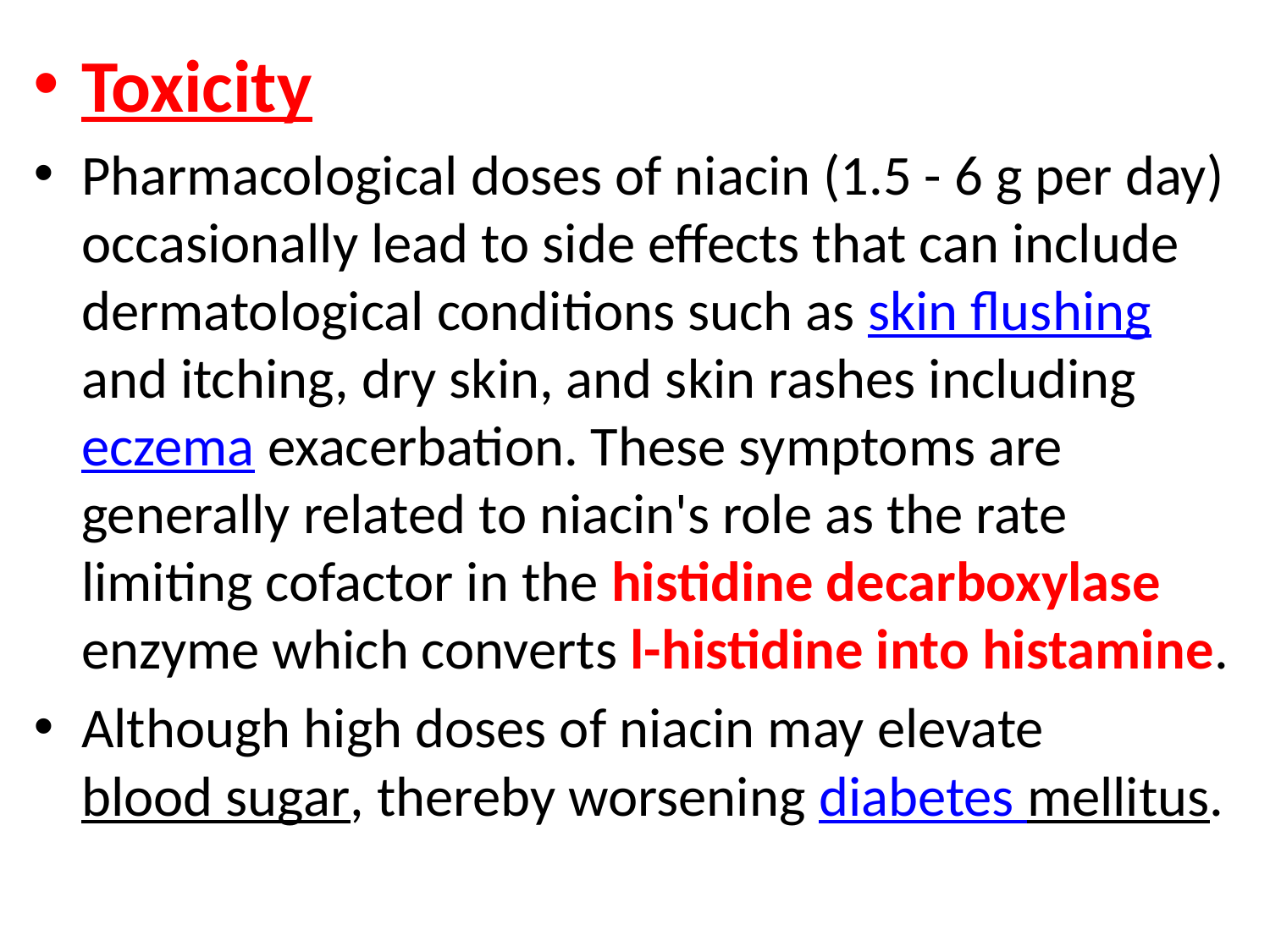

Toxicity
Pharmacological doses of niacin (1.5 - 6 g per day) occasionally lead to side effects that can include dermatological conditions such as skin flushing and itching, dry skin, and skin rashes including eczema exacerbation. These symptoms are generally related to niacin's role as the rate limiting cofactor in the histidine decarboxylase enzyme which converts l-histidine into histamine.
Although high doses of niacin may elevate blood sugar, thereby worsening diabetes mellitus.
#